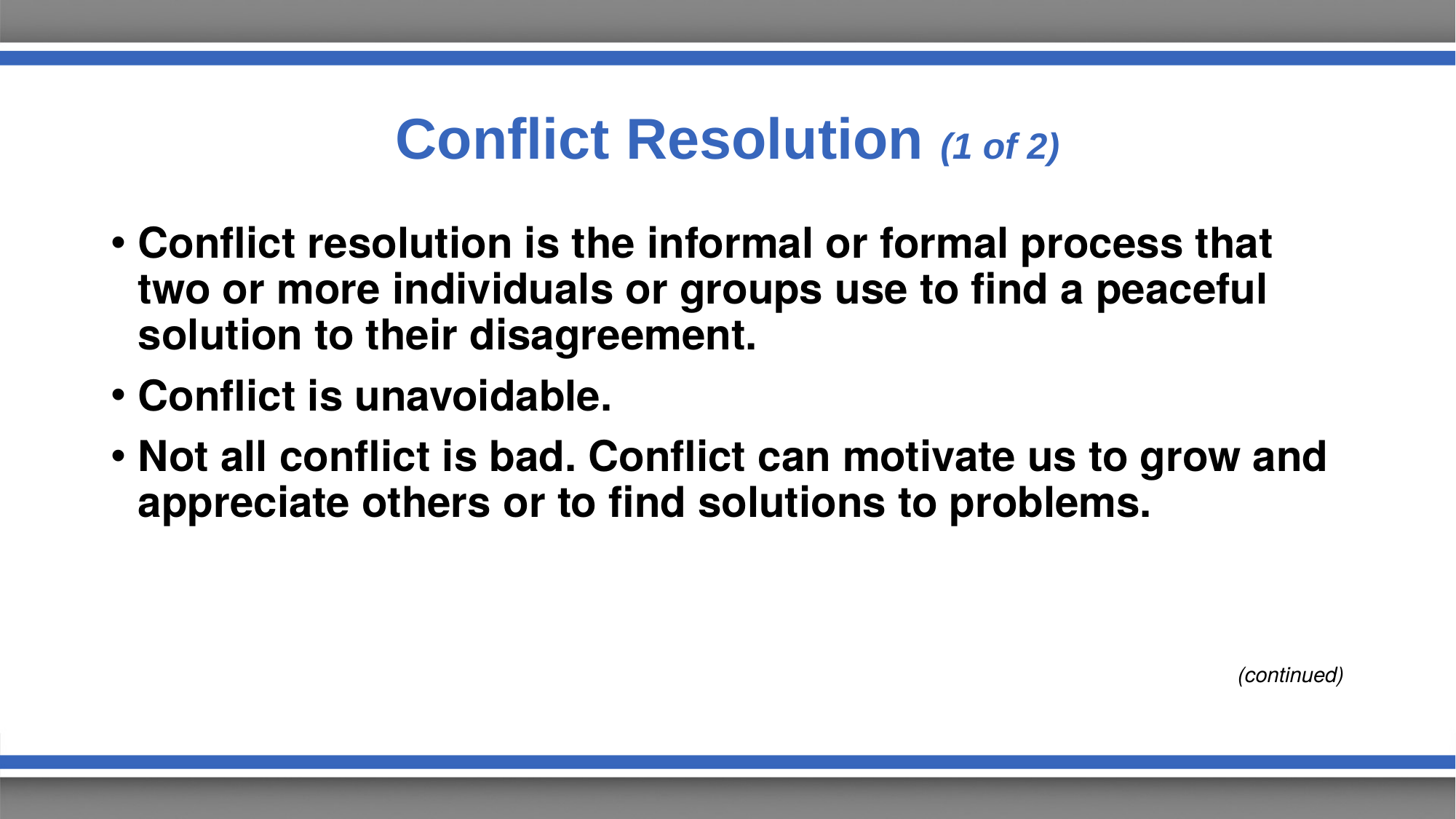

# Conflict Resolution (1 of 2)
Conflict resolution is the informal or formal process that two or more individuals or groups use to find a peaceful solution to their disagreement.
Conflict is unavoidable.
Not all conflict is bad. Conflict can motivate us to grow and appreciate others or to find solutions to problems.

(continued)